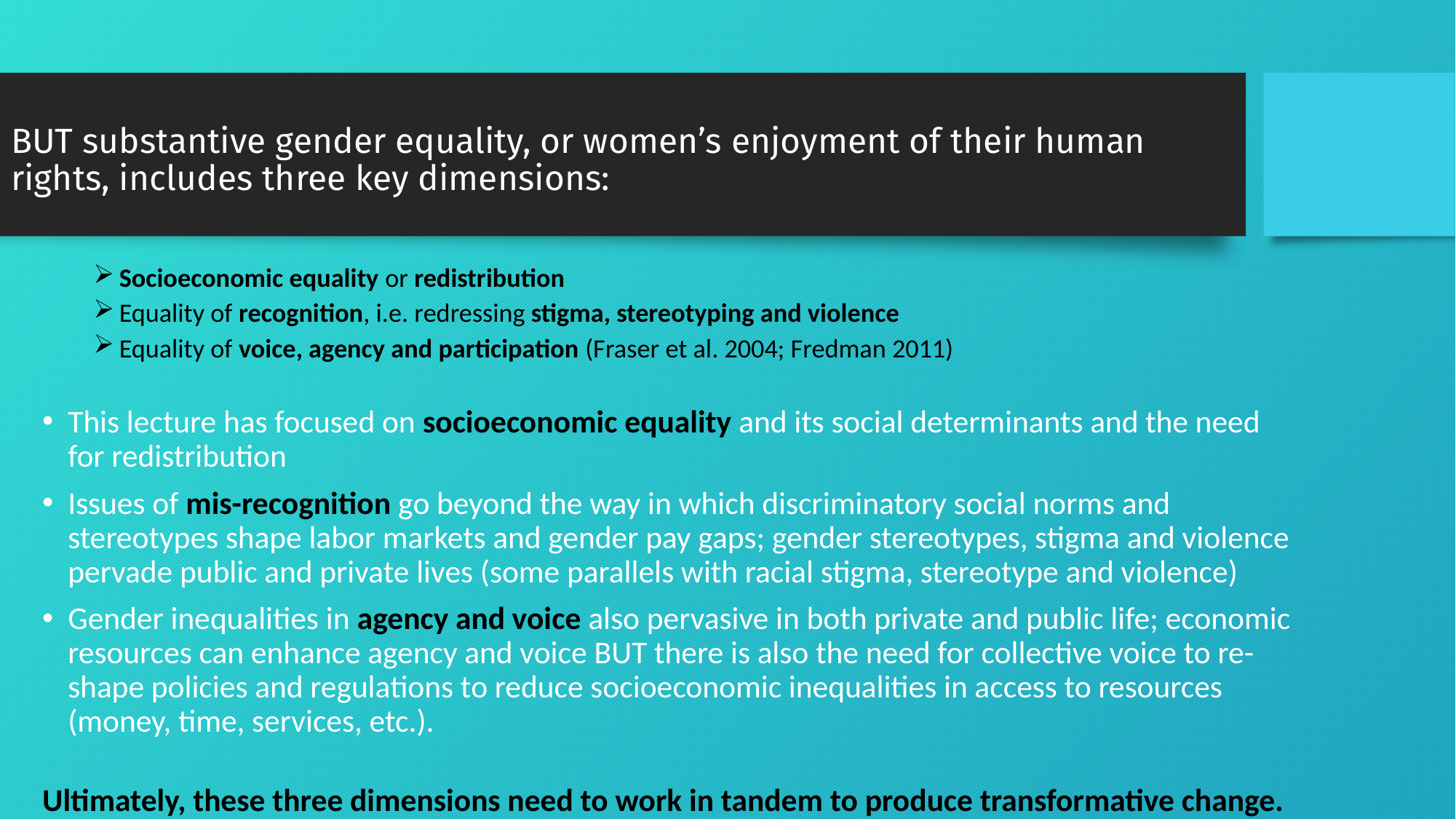

# BUT substantive gender equality, or women’s enjoyment of their human rights, includes three key dimensions:
Socioeconomic equality or redistribution
Equality of recognition, i.e. redressing stigma, stereotyping and violence
Equality of voice, agency and participation (Fraser et al. 2004; Fredman 2011)

This lecture has focused on socioeconomic equality and its social determinants and the need for redistribution
Issues of mis-recognition go beyond the way in which discriminatory social norms and stereotypes shape labor markets and gender pay gaps; gender stereotypes, stigma and violence pervade public and private lives (some parallels with racial stigma, stereotype and violence)
Gender inequalities in agency and voice also pervasive in both private and public life; economic resources can enhance agency and voice BUT there is also the need for collective voice to re-shape policies and regulations to reduce socioeconomic inequalities in access to resources (money, time, services, etc.).

Ultimately, these three dimensions need to work in tandem to produce transformative change.